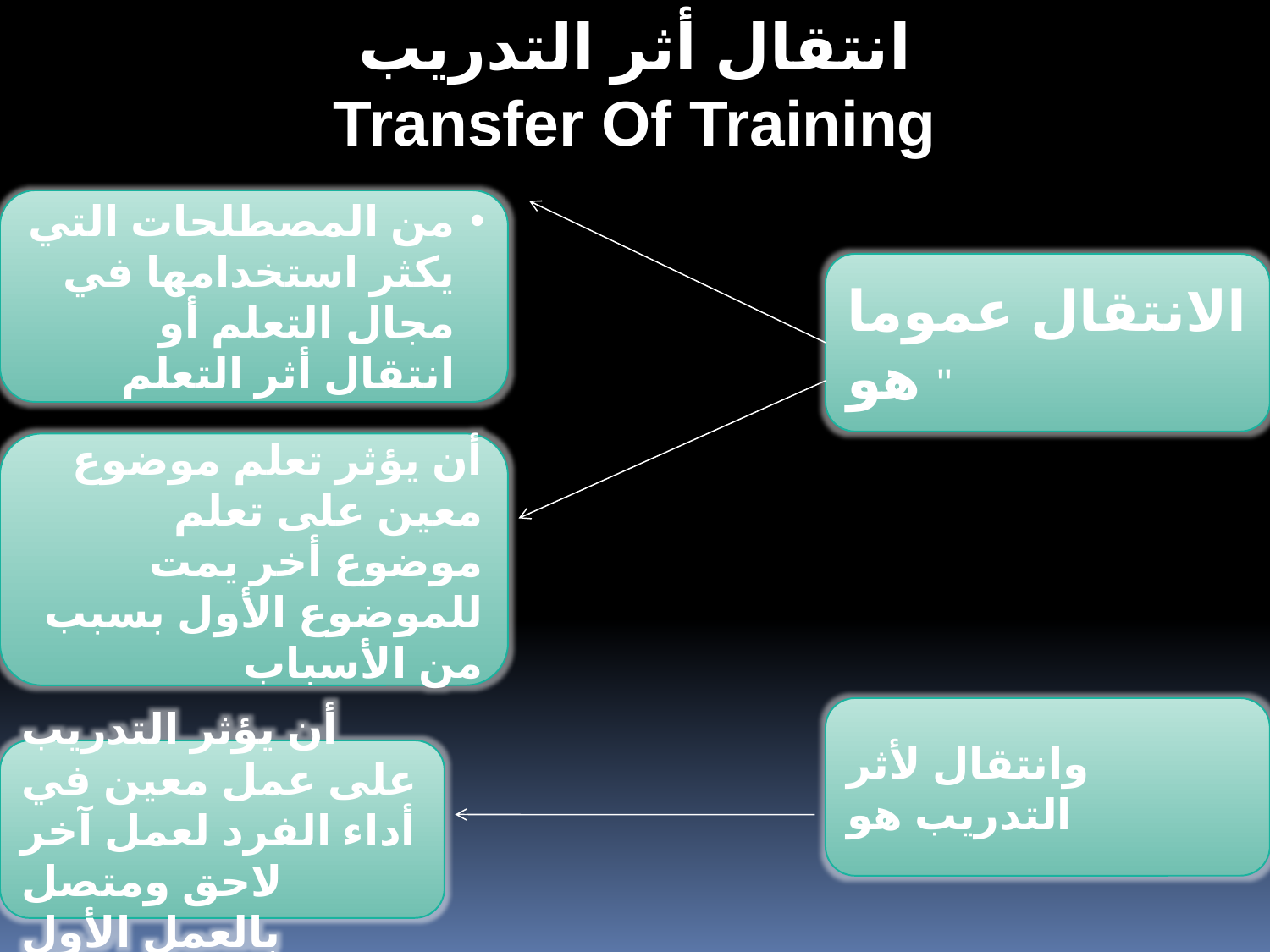

انتقال أثر التدريب
Transfer Of Training
من المصطلحات التي يكثر استخدامها في مجال التعلم أو انتقال أثر التعلم
الانتقال عموما هو "
أن يؤثر تعلم موضوع معين على تعلم موضوع أخر يمت للموضوع الأول بسبب من الأسباب
وانتقال لأثر التدريب هو
أن يؤثر التدريب على عمل معين في أداء الفرد لعمل آخر لاحق ومتصل بالعمل الأول